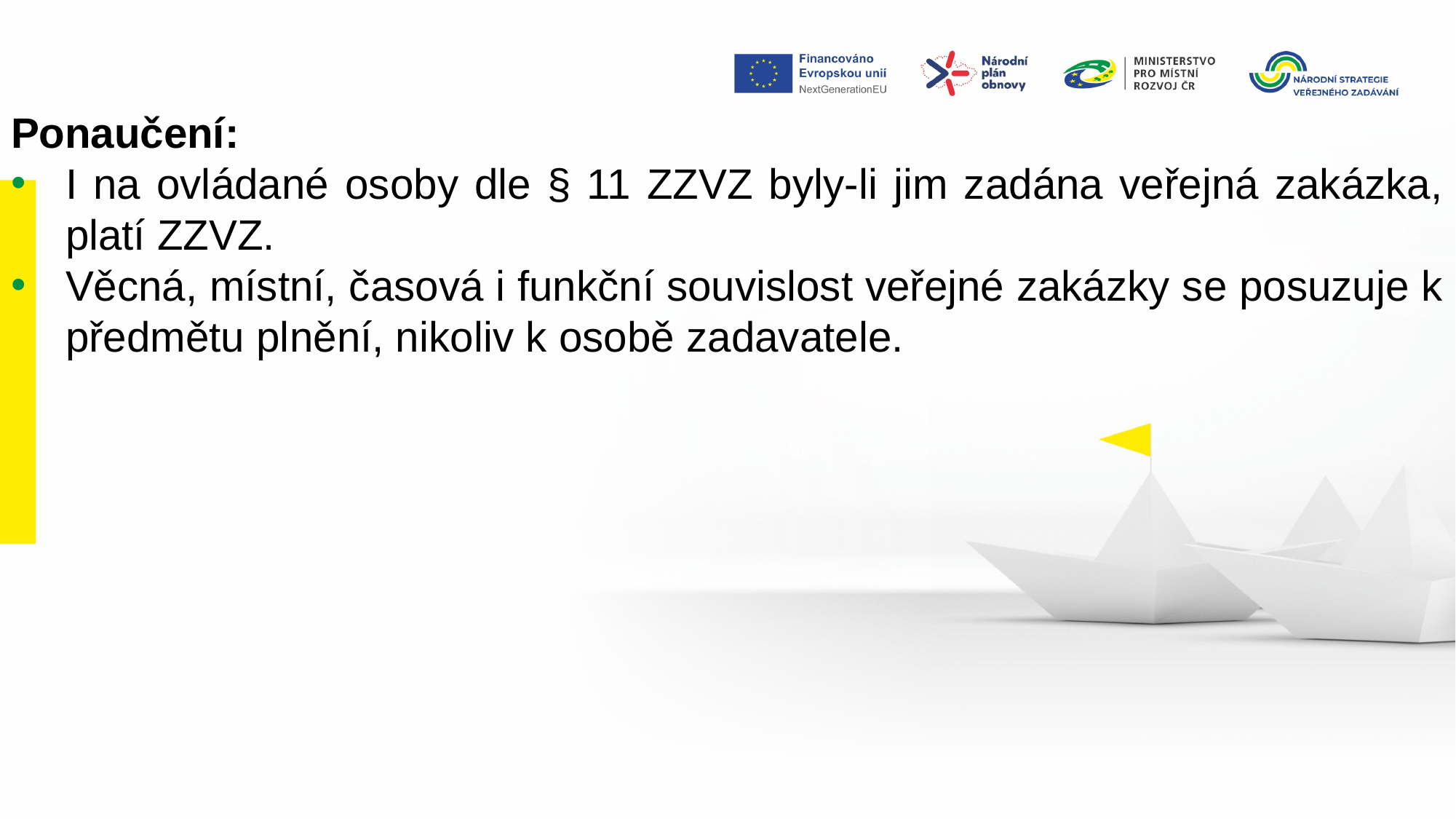

Ponaučení:
I na ovládané osoby dle § 11 ZZVZ byly-li jim zadána veřejná zakázka, platí ZZVZ.
Věcná, místní, časová i funkční souvislost veřejné zakázky se posuzuje k předmětu plnění, nikoliv k osobě zadavatele.